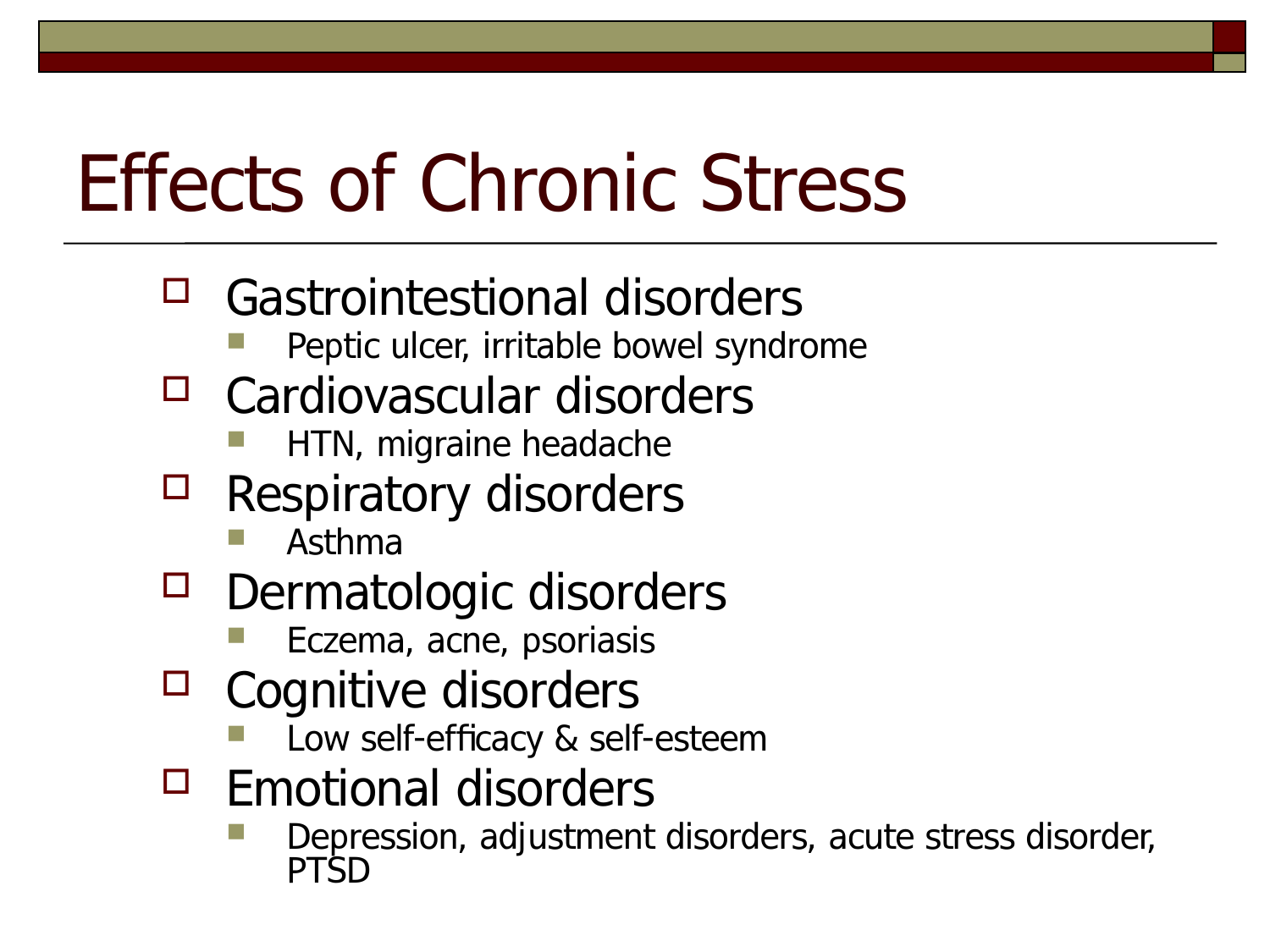

# Effects of Chronic Stress
Gastrointestional disorders
Peptic ulcer, irritable bowel syndrome
Cardiovascular disorders
HTN, migraine headache
Respiratory disorders
Asthma
Dermatologic disorders
Eczema, acne, psoriasis
Cognitive disorders
Low self-efficacy & self-esteem
Emotional disorders
Depression, adjustment disorders, acute stress disorder, PTSD